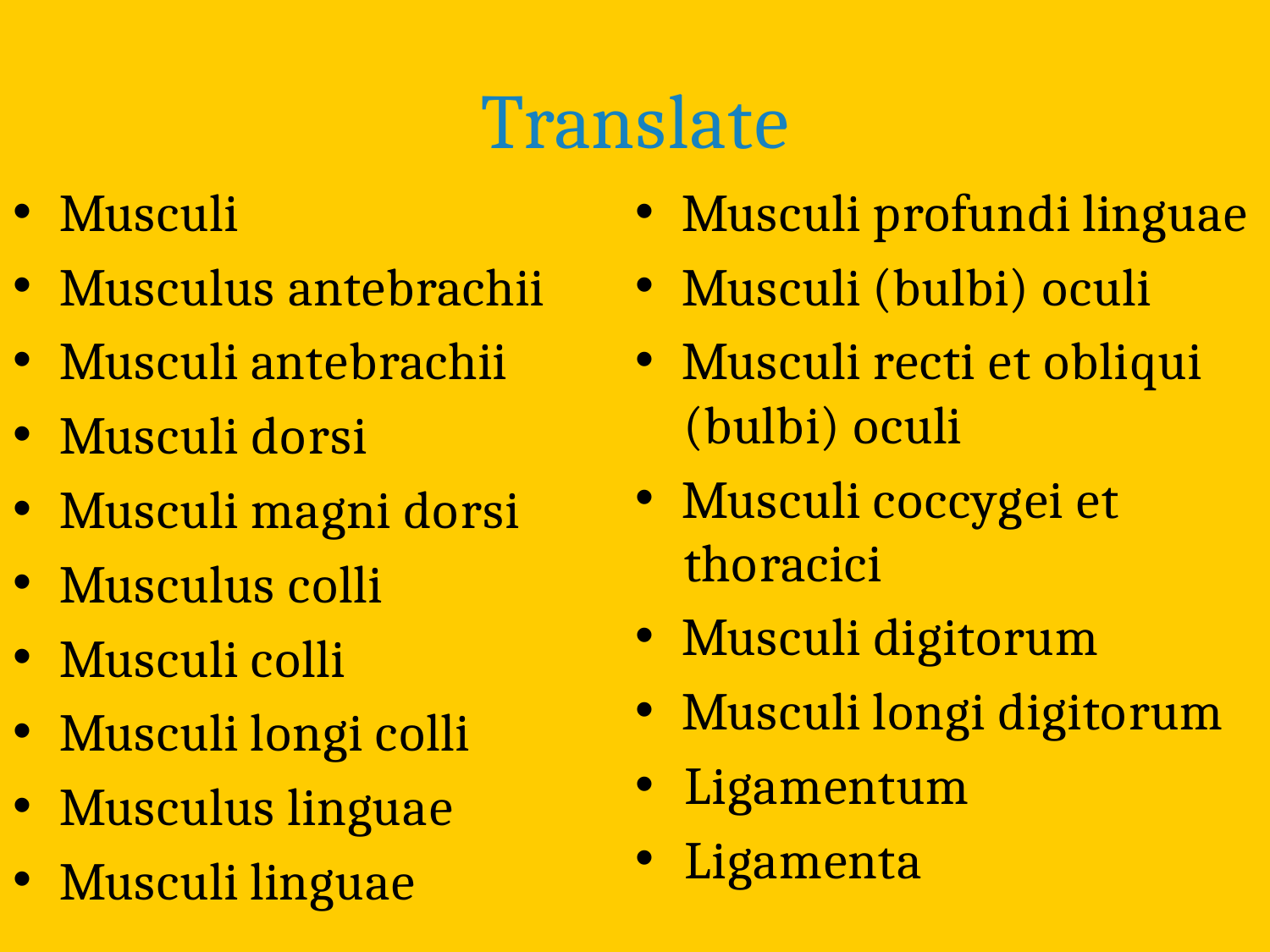

# Translate
Musculi
Musculus antebrachii
Musculi antebrachii
Musculi dorsi
Musculi magni dorsi
Musculus colli
Musculi colli
Musculi longi colli
Musculus linguae
Musculi linguae
Musculi profundi linguae
Musculi (bulbi) oculi
Musculi recti et obliqui (bulbi) oculi
Musculi coccygei et thoracici
Musculi digitorum
Musculi longi digitorum
Ligamentum
Ligamenta